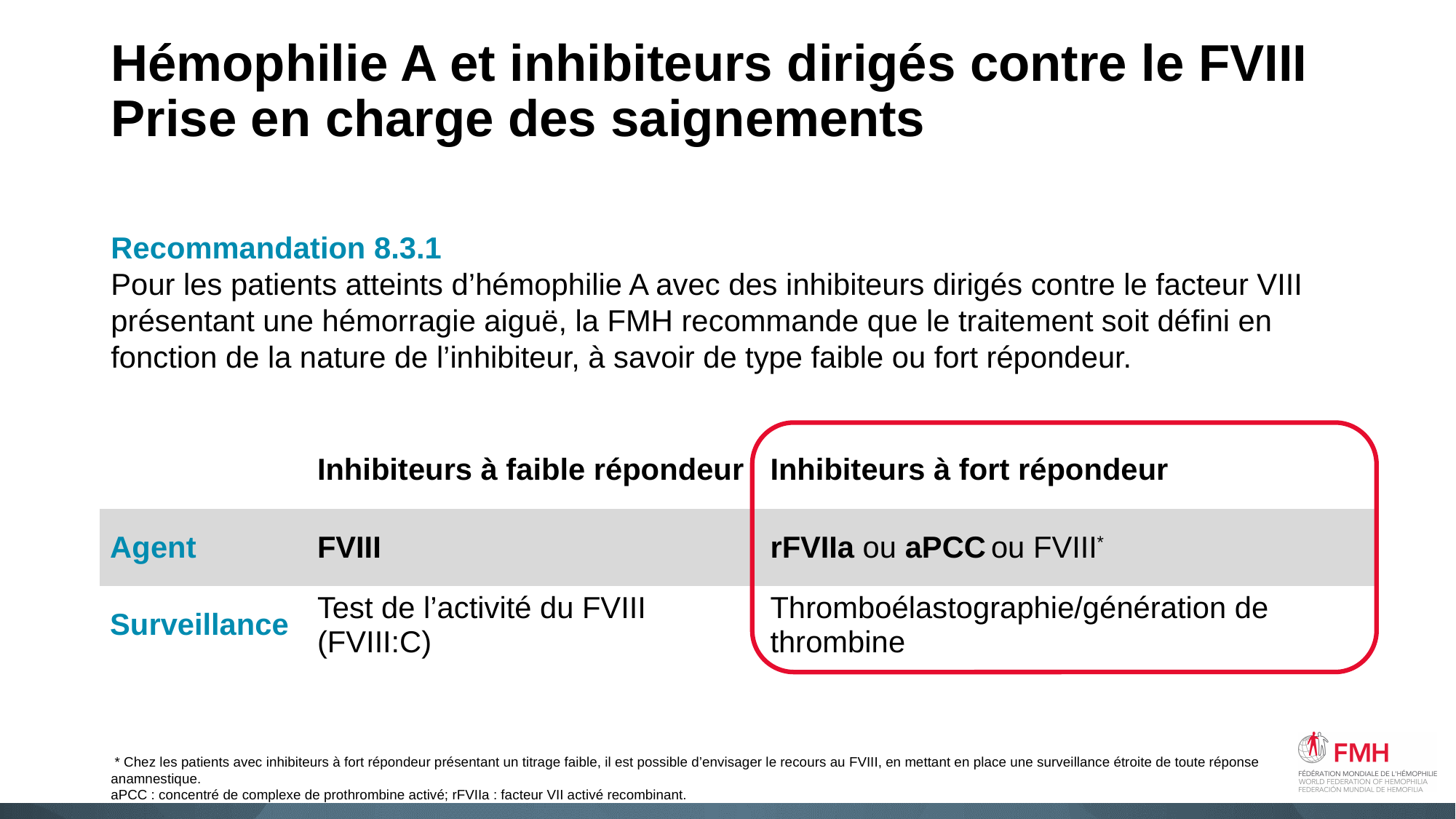

# Hémophilie A et inhibiteurs dirigés contre le FVIII Prise en charge des saignements

Recommandation 8.3.1
Pour les patients atteints d’hémophilie A avec des inhibiteurs dirigés contre le facteur VIII présentant une hémorragie aiguë, la FMH recommande que le traitement soit défini en fonction de la nature de l’inhibiteur, à savoir de type faible ou fort répondeur.

|  | Inhibiteurs à faible répondeur | Inhibiteurs à fort répondeur |
| --- | --- | --- |
| Agent | FVIII | rFVIIa ou aPCC ou FVIII\* |
| Surveillance | Test de l’activité du FVIII (FVIII:C) | Thromboélastographie/génération de thrombine |
 * Chez les patients avec inhibiteurs à fort répondeur présentant un titrage faible, il est possible d’envisager le recours au FVIII, en mettant en place une surveillance étroite de toute réponse anamnestique.
aPCC : concentré de complexe de prothrombine activé; rFVIIa : facteur VII activé recombinant.